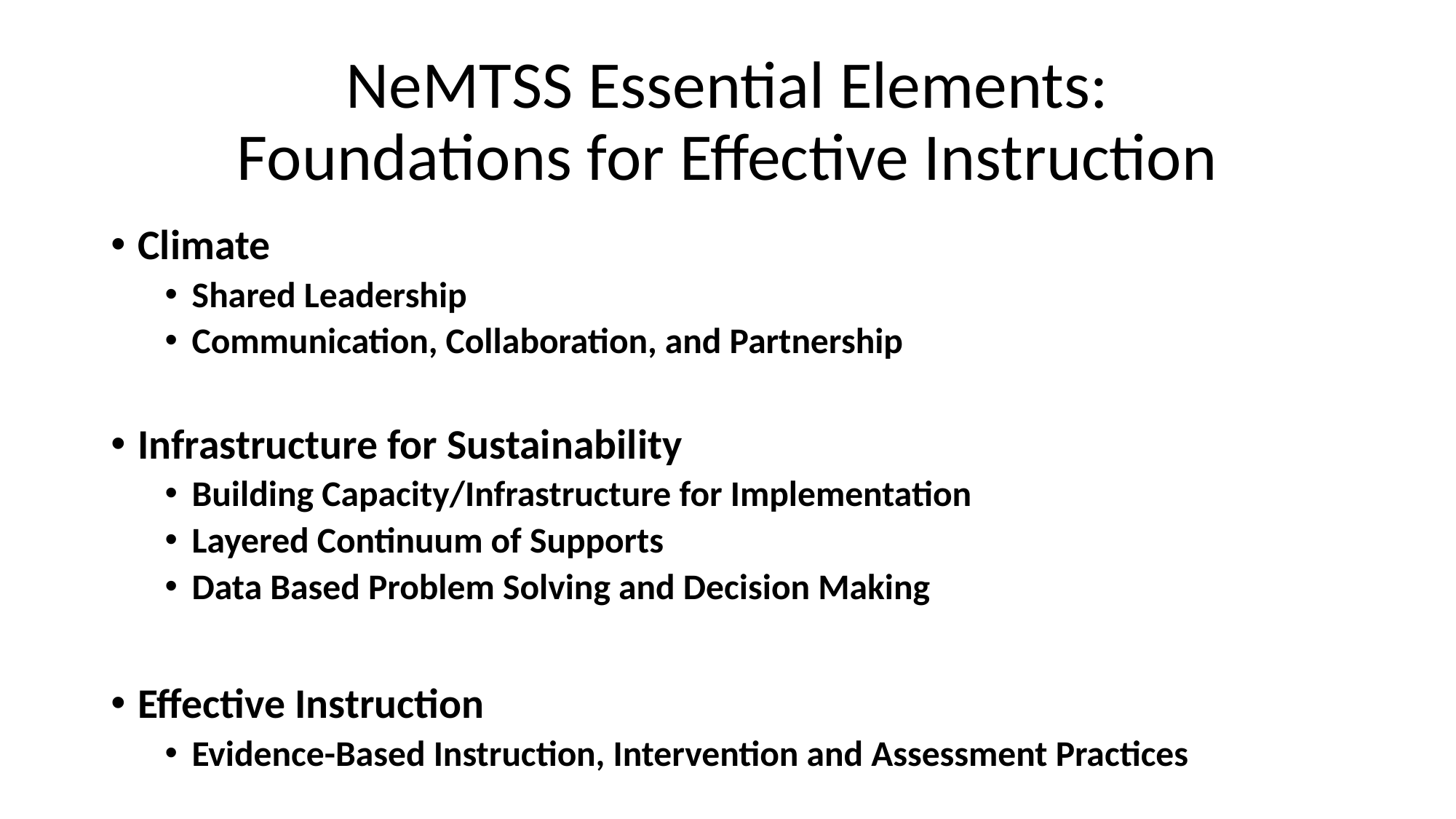

# NeMTSS Essential Elements: Foundations for Effective Instruction
Climate
Shared Leadership
Communication, Collaboration, and Partnership

Infrastructure for Sustainability
Building Capacity/Infrastructure for Implementation
Layered Continuum of Supports
Data Based Problem Solving and Decision Making

Effective Instruction
Evidence-Based Instruction, Intervention and Assessment Practices